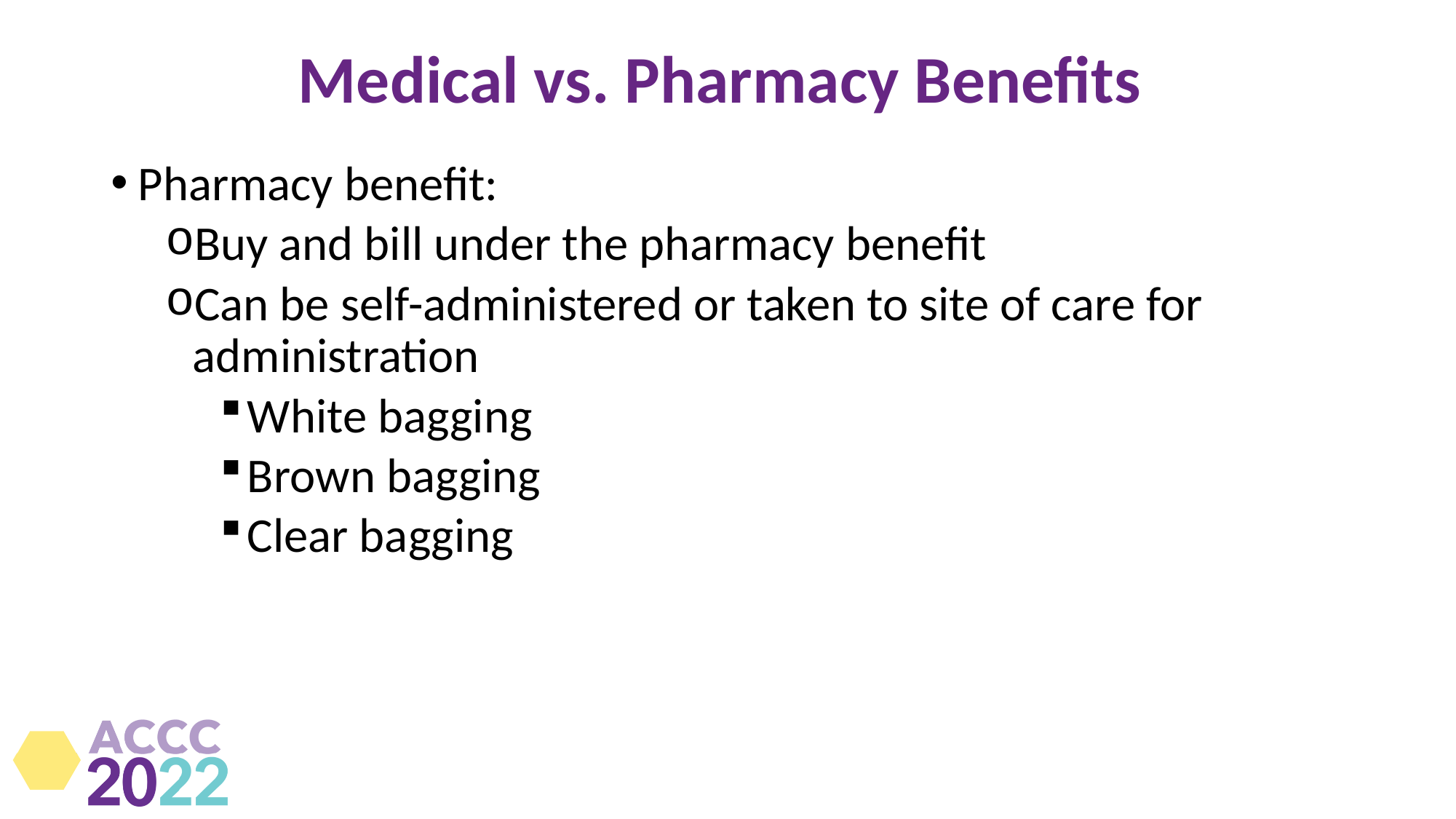

# Medical vs. Pharmacy Benefits
Pharmacy benefit:
Buy and bill under the pharmacy benefit
Can be self-administered or taken to site of care for administration
White bagging
Brown bagging
Clear bagging